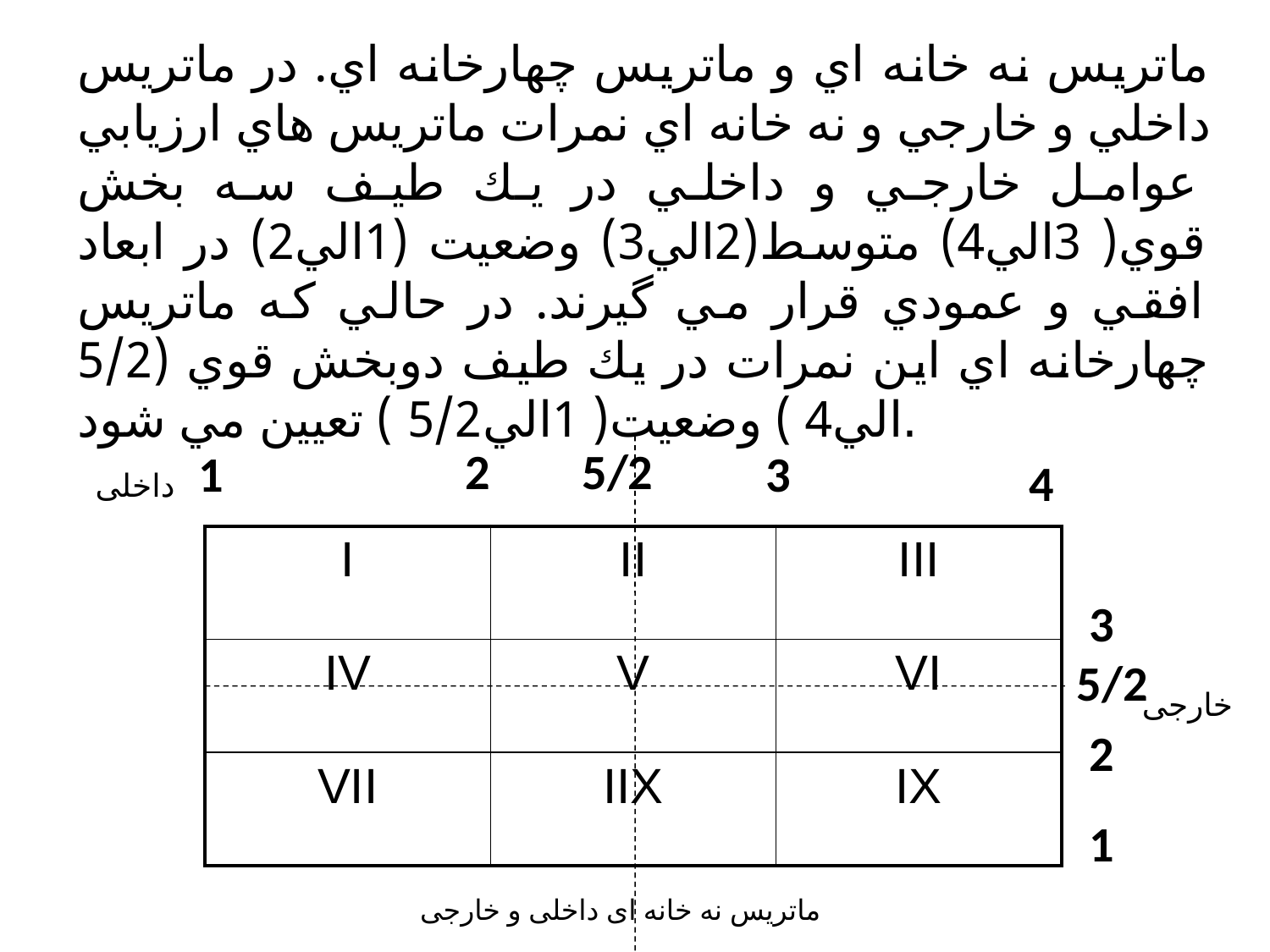

ماتريس نه خانه اي و ماتريس چهارخانه اي. در ماتريس داخلي و خارجي و نه خانه اي نمرات ماتريس هاي ارزيابي عوامل خارجي و داخلي در يك طيف سه بخش قوي( 3الي4) متوسط(2الي3) وضعيت (1الي2) در ابعاد افقي و عمودي قرار مي گيرند. در حالي كه ماتريس چهارخانه اي اين نمرات در يك طيف دوبخش قوي (5/2 الي4 ) وضعيت( 1الي5/2 ) تعيين مي شود.
2
5/2
1

3
4
داخلی
| I | II | III |
| --- | --- | --- |
| IV | V | VI |
| VII | IIX | IX |
3
5/2
خارجی

2
1
ماتریس نه خانه ای داخلی و خارجی